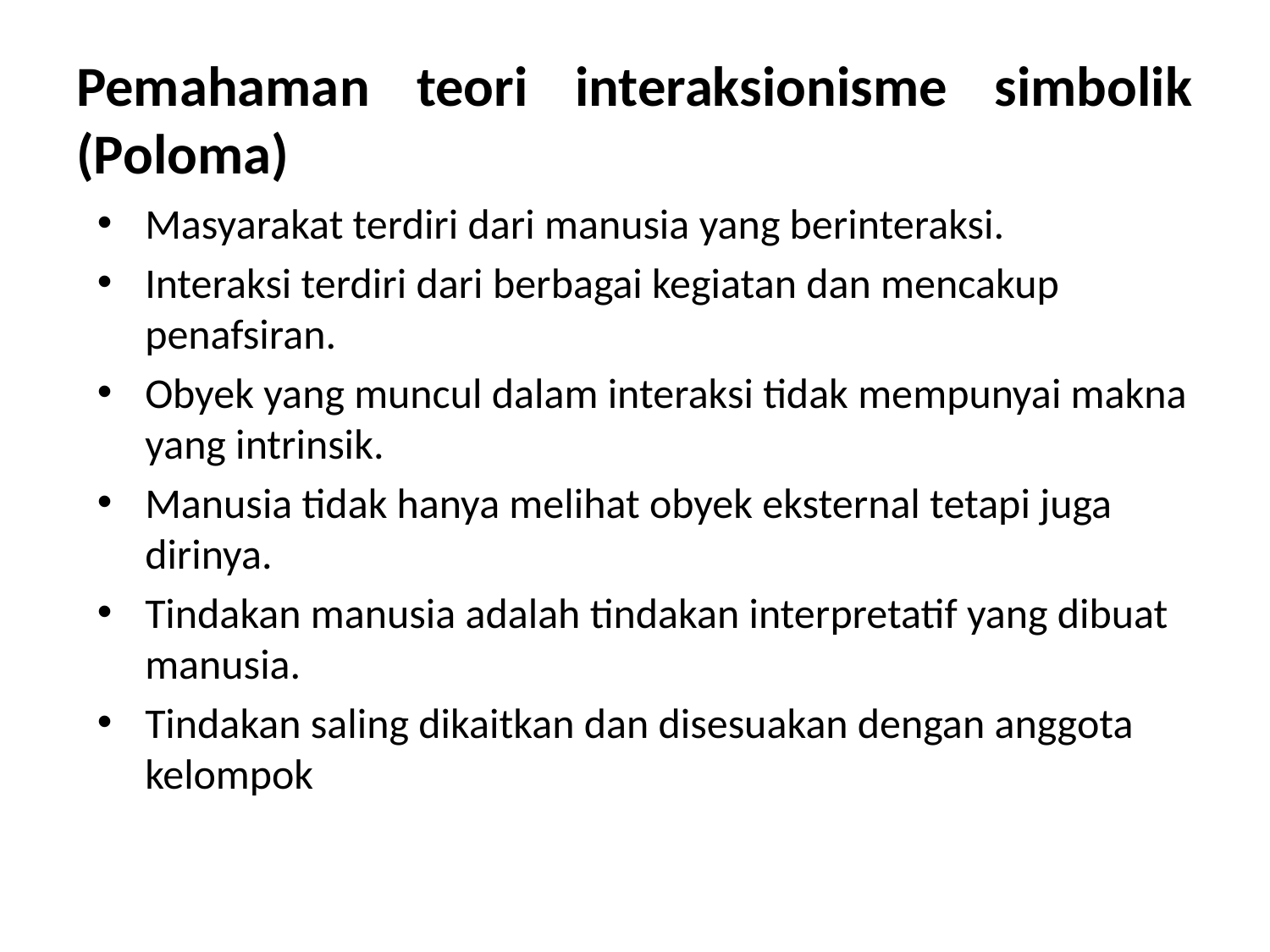

# Pemahaman teori interaksionisme simbolik (Poloma)
Masyarakat terdiri dari manusia yang berinteraksi.
Interaksi terdiri dari berbagai kegiatan dan mencakup penafsiran.
Obyek yang muncul dalam interaksi tidak mempunyai makna yang intrinsik.
Manusia tidak hanya melihat obyek eksternal tetapi juga dirinya.
Tindakan manusia adalah tindakan interpretatif yang dibuat manusia.
Tindakan saling dikaitkan dan disesuakan dengan anggota kelompok